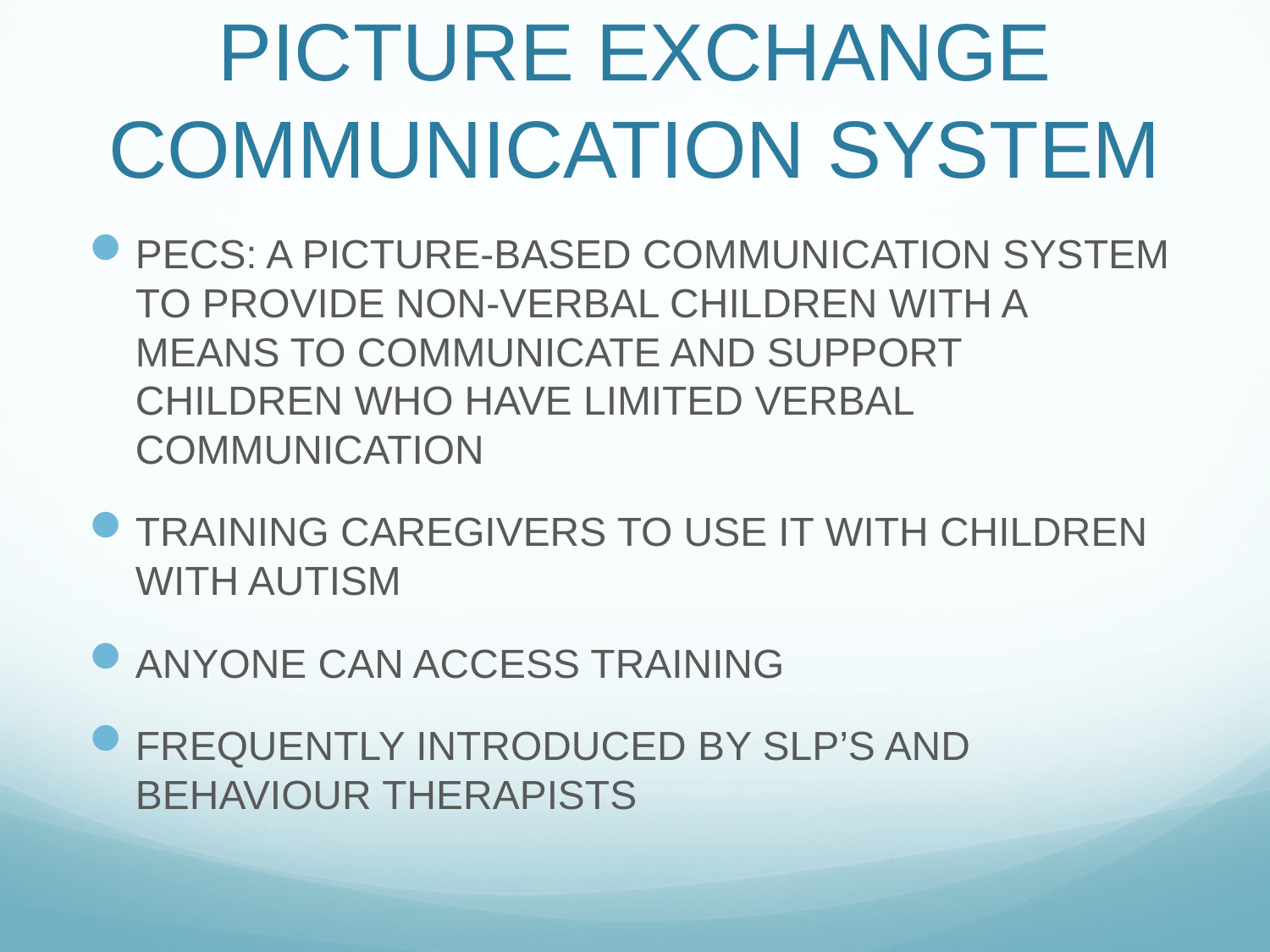

# PICTURE EXCHANGE COMMUNICATION SYSTEM
PECS: A PICTURE-BASED COMMUNICATION SYSTEM TO PROVIDE NON-VERBAL CHILDREN WITH A MEANS TO COMMUNICATE AND SUPPORT CHILDREN WHO HAVE LIMITED VERBAL COMMUNICATION
TRAINING CAREGIVERS TO USE IT WITH CHILDREN WITH AUTISM
ANYONE CAN ACCESS TRAINING
FREQUENTLY INTRODUCED BY SLP’S AND BEHAVIOUR THERAPISTS